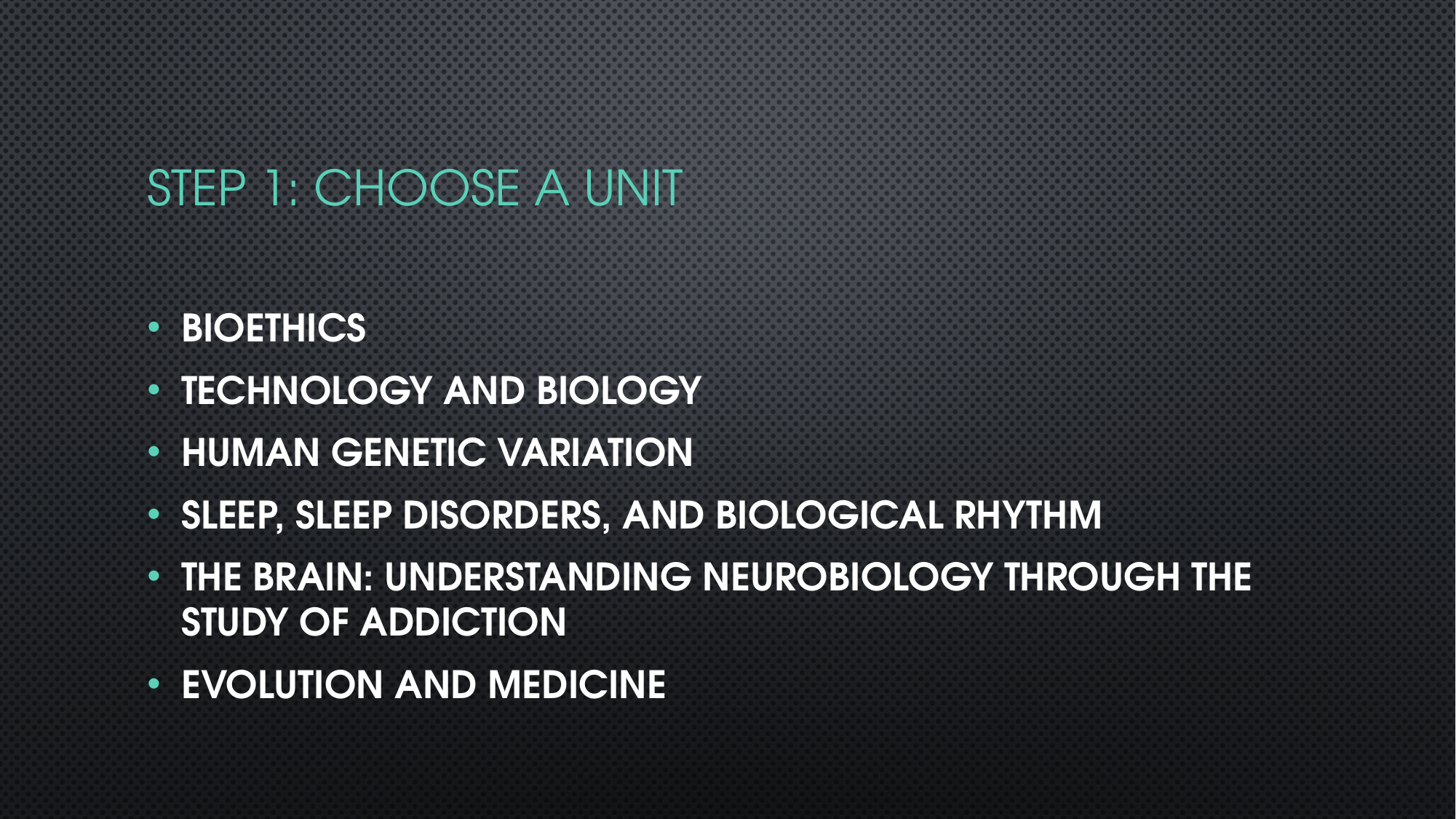

# Step 1: Choose a unit
Bioethics
Technology and Biology
Human genetic Variation
Sleep, Sleep Disorders, and Biological Rhythm
The Brain: Understanding Neurobiology through the study of Addiction
Evolution and Medicine